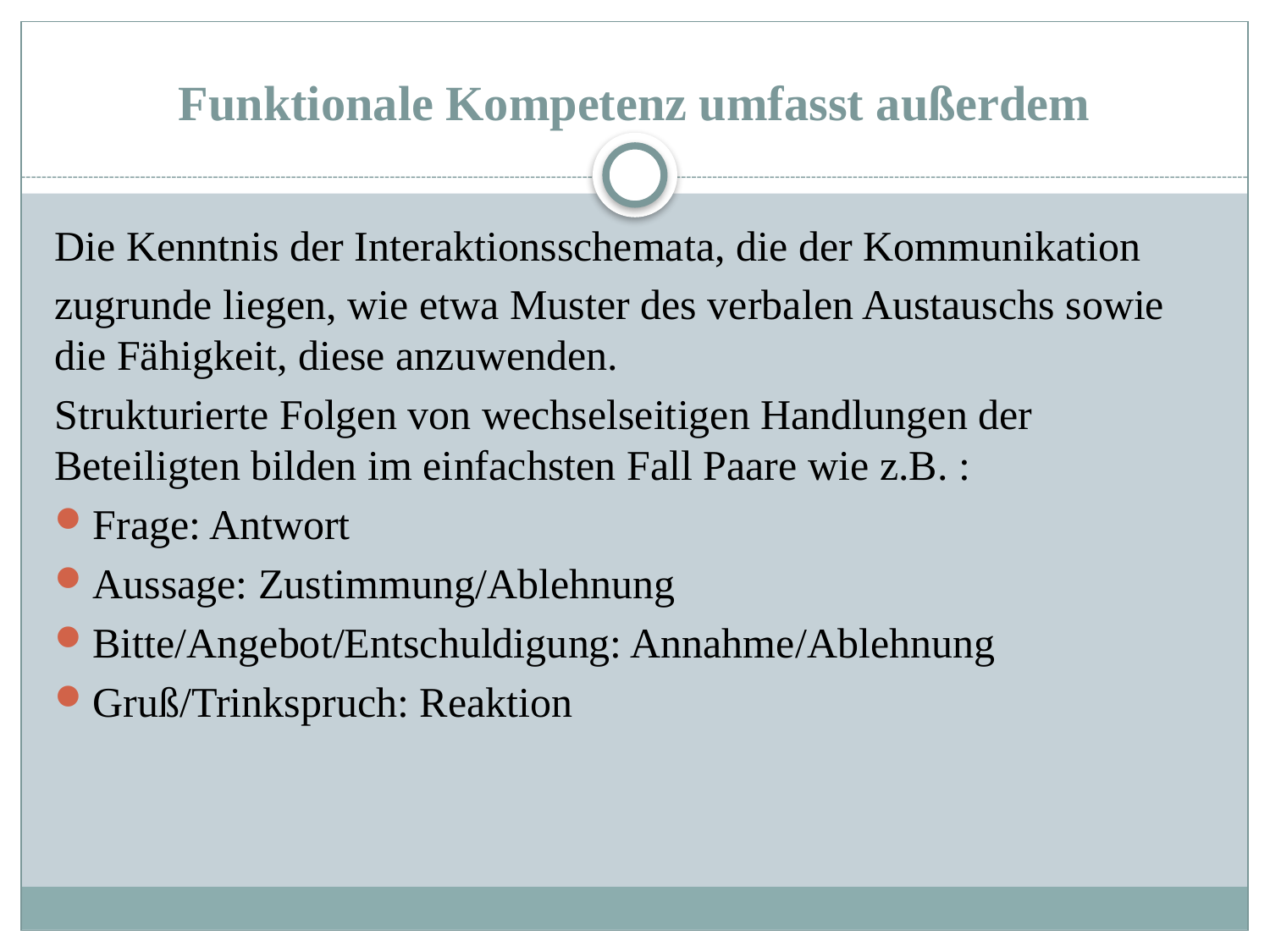

# Funktionale Kompetenz umfasst außerdem
Die Kenntnis der Interaktionsschemata, die der Kommunikation
zugrunde liegen, wie etwa Muster des verbalen Austauschs sowie die Fähigkeit, diese anzuwenden.
Strukturierte Folgen von wechselseitigen Handlungen der Beteiligten bilden im einfachsten Fall Paare wie z.B. :
Frage: Antwort
Aussage: Zustimmung/Ablehnung
Bitte/Angebot/Entschuldigung: Annahme/Ablehnung
Gruß/Trinkspruch: Reaktion